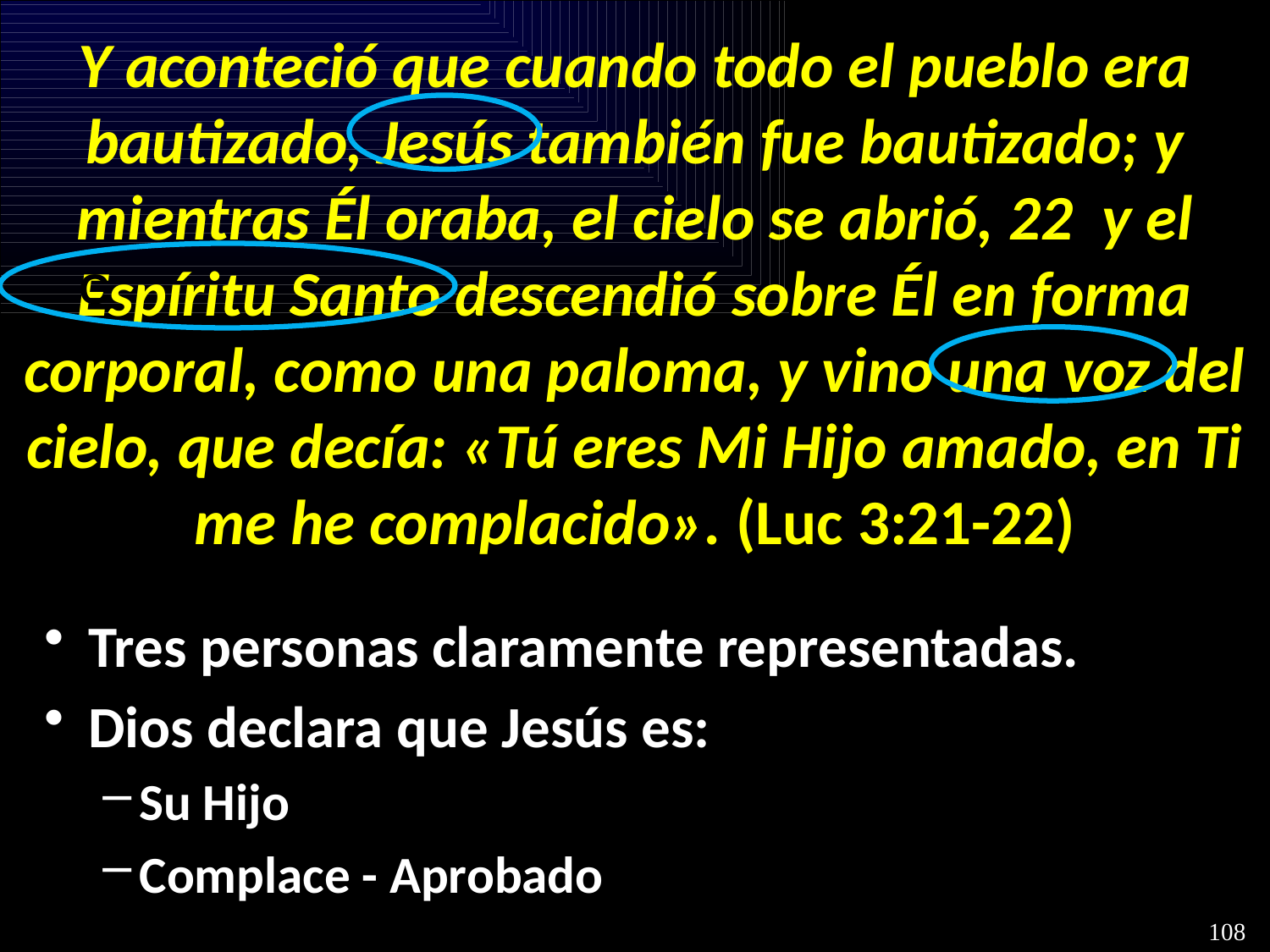

# Y aconteció que cuando todo el pueblo era bautizado, Jesús también fue bautizado; y mientras Él oraba, el cielo se abrió, 22  y el Espíritu Santo descendió sobre Él en forma corporal, como una paloma, y vino una voz del cielo, que decía: «Tú eres Mi Hijo amado, en Ti me he complacido». (Luc 3:21-22)

C

Tres personas claramente representadas.
Dios declara que Jesús es:
Su Hijo
Complace - Aprobado
108